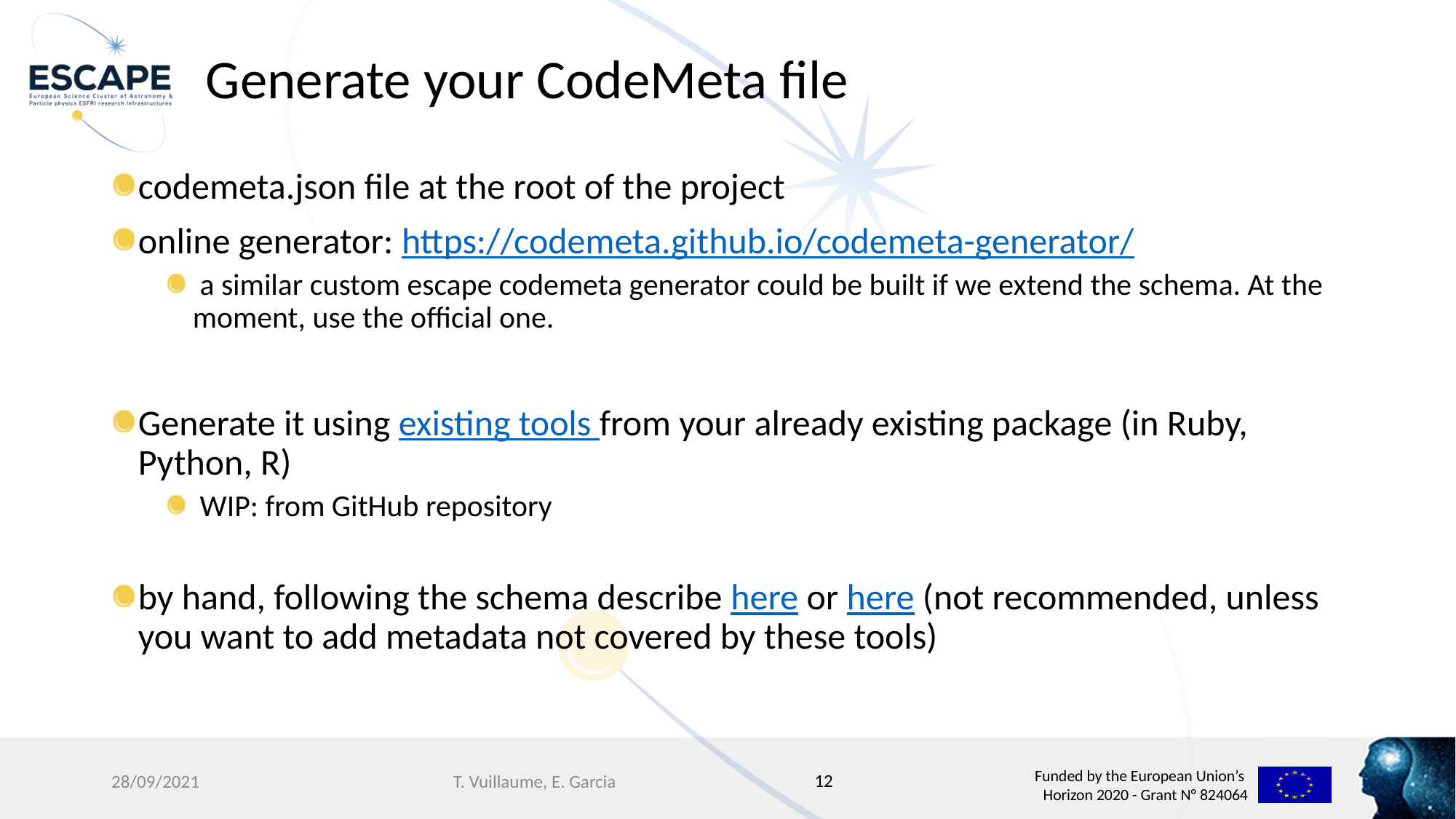

# Generate your CodeMeta file
codemeta.json file at the root of the project
online generator: https://codemeta.github.io/codemeta-generator/
 a similar custom escape codemeta generator could be built if we extend the schema. At the moment, use the official one.

Generate it using existing tools from your already existing package (in Ruby, Python, R)
 WIP: from GitHub repository

by hand, following the schema describe here or here (not recommended, unless you want to add metadata not covered by these tools)

12
28/09/2021
T. Vuillaume, E. Garcia